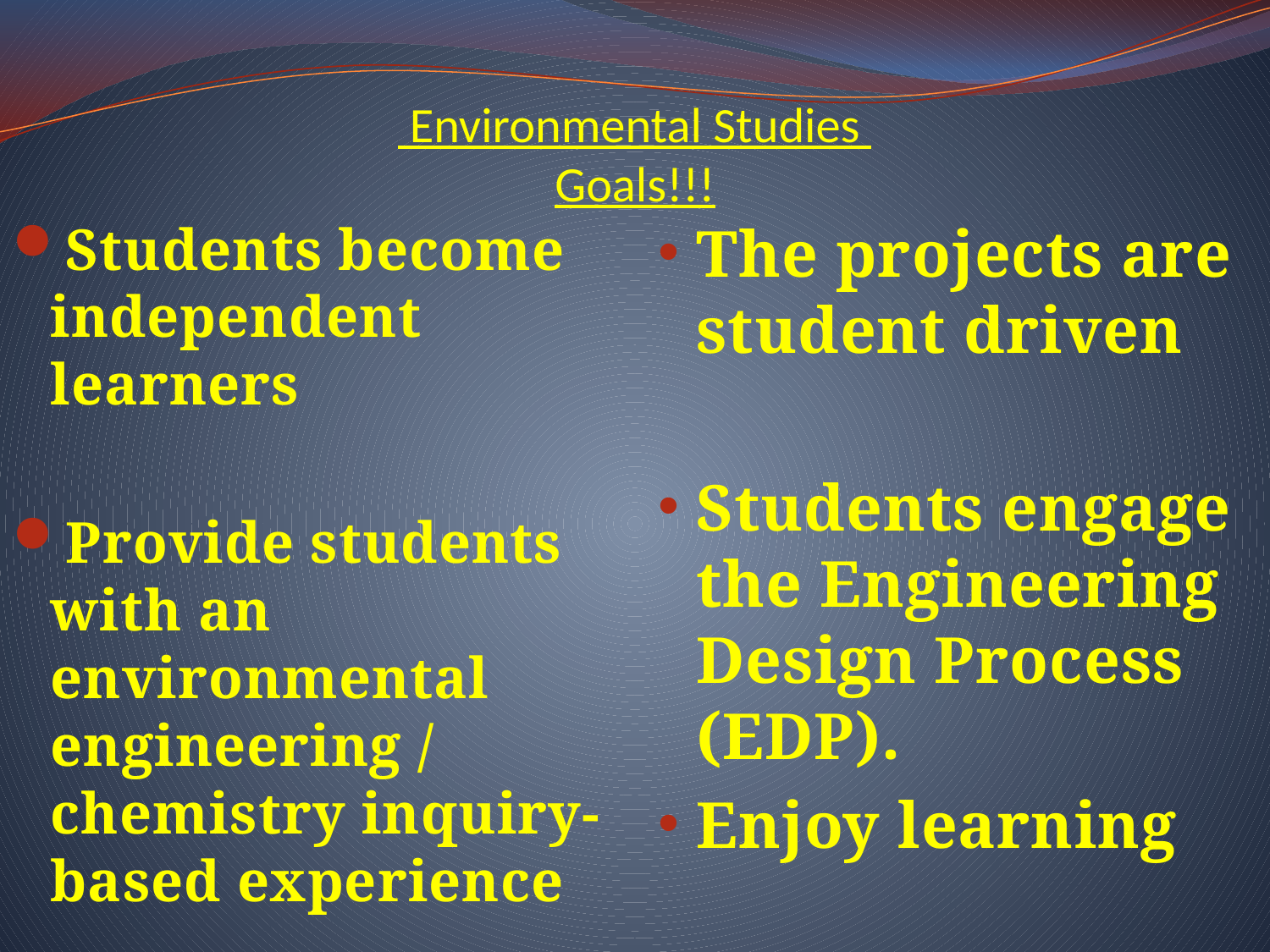

# Environmental Studies Goals!!!
Students become independent learners

Provide students with an environmental engineering / chemistry inquiry-based experience

The projects are student driven

Students engage the Engineering Design Process (EDP).
Enjoy learning